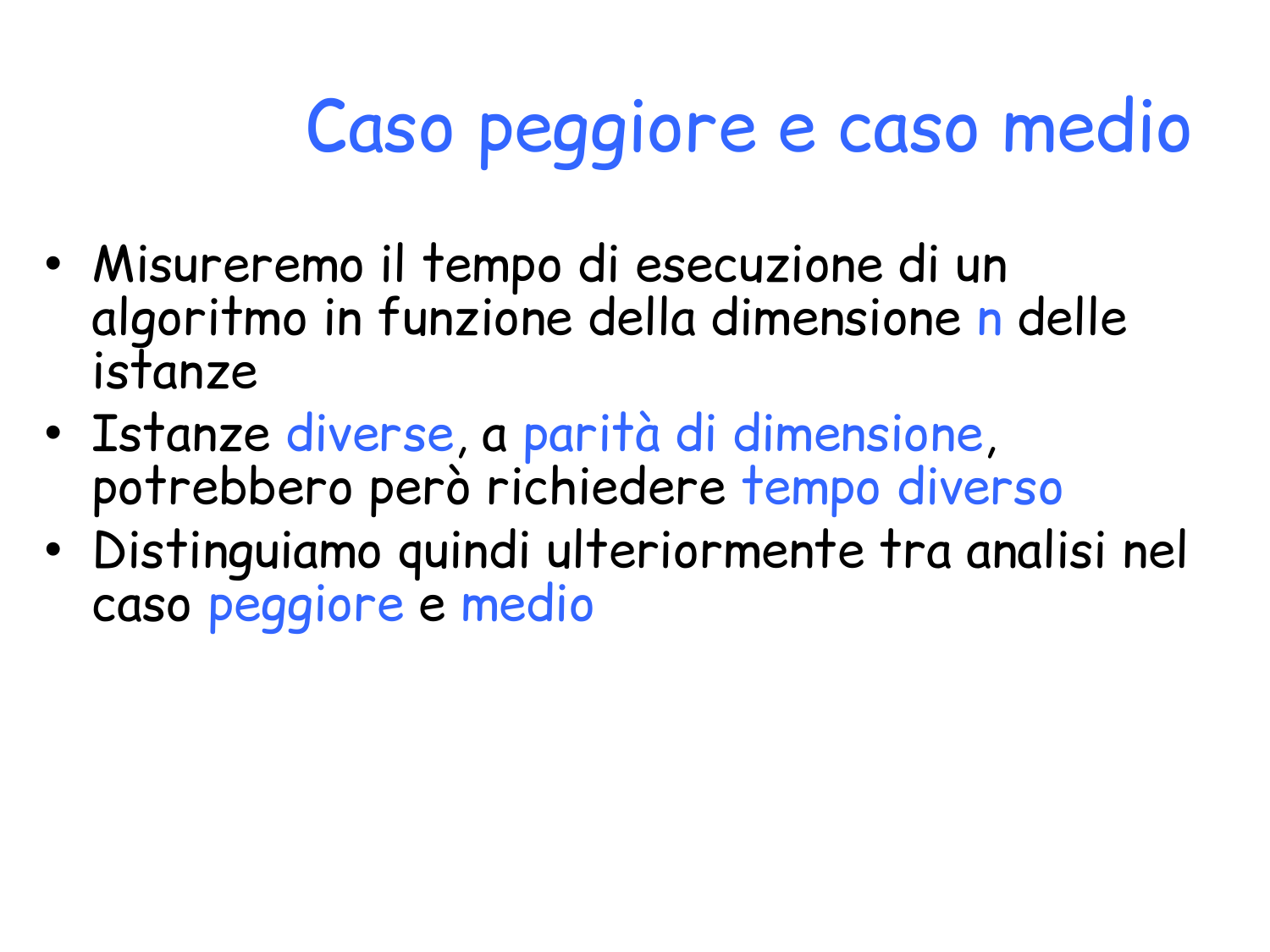

Caso peggiore e caso medio
Misureremo il tempo di esecuzione di un algoritmo in funzione della dimensione n delle istanze
Istanze diverse, a parità di dimensione, potrebbero però richiedere tempo diverso
Distinguiamo quindi ulteriormente tra analisi nel caso peggiore e medio